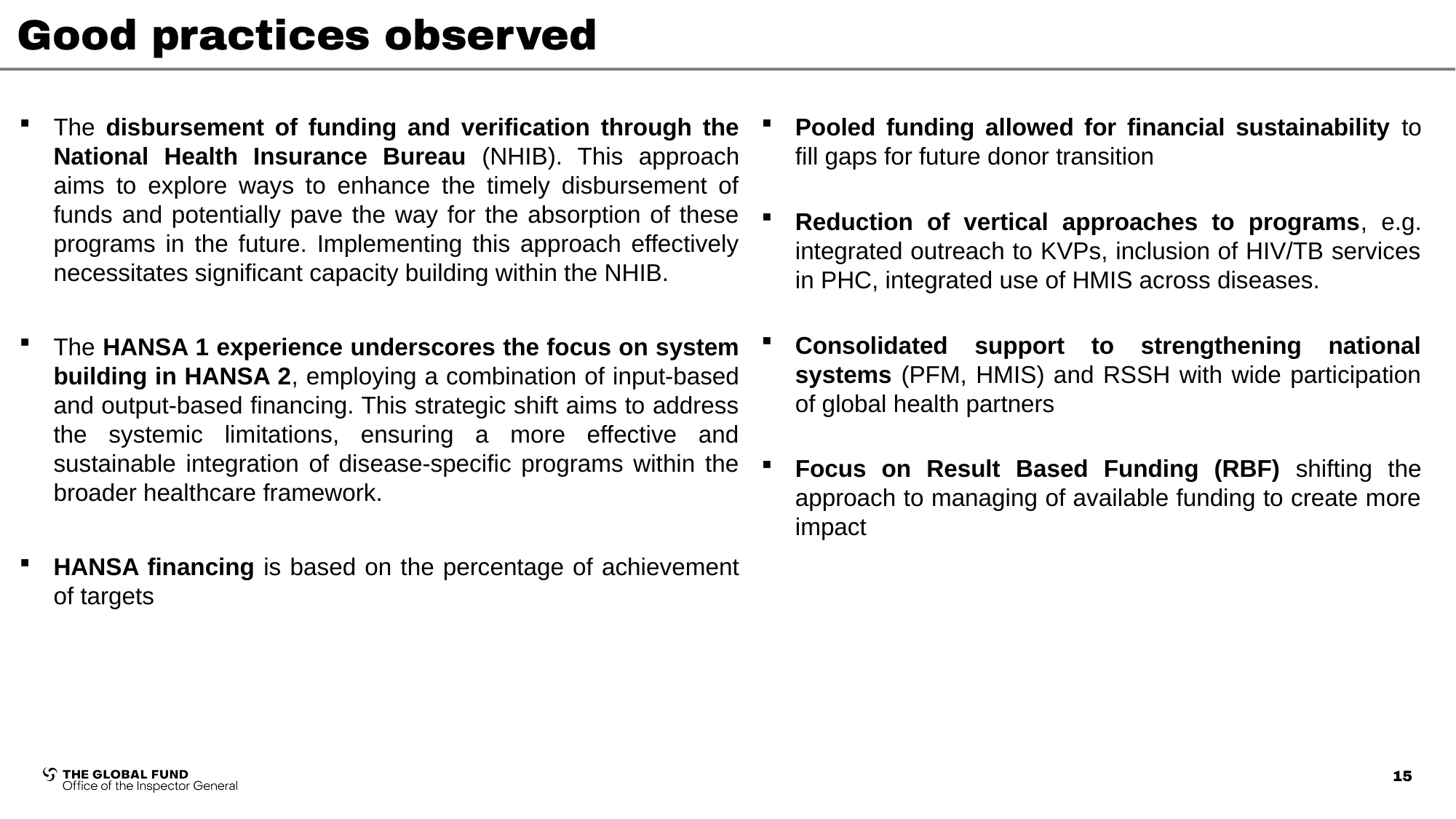

# Good practices observed
Pooled funding allowed for financial sustainability to fill gaps for future donor transition
Reduction of vertical approaches to programs, e.g. integrated outreach to KVPs, inclusion of HIV/TB services in PHC, integrated use of HMIS across diseases.
Consolidated support to strengthening national systems (PFM, HMIS) and RSSH with wide participation of global health partners
Focus on Result Based Funding (RBF) shifting the approach to managing of available funding to create more impact

The disbursement of funding and verification through the National Health Insurance Bureau (NHIB). This approach aims to explore ways to enhance the timely disbursement of funds and potentially pave the way for the absorption of these programs in the future. Implementing this approach effectively necessitates significant capacity building within the NHIB.
The HANSA 1 experience underscores the focus on system building in HANSA 2, employing a combination of input-based and output-based financing. This strategic shift aims to address the systemic limitations, ensuring a more effective and sustainable integration of disease-specific programs within the broader healthcare framework.
HANSA financing is based on the percentage of achievement of targets

15